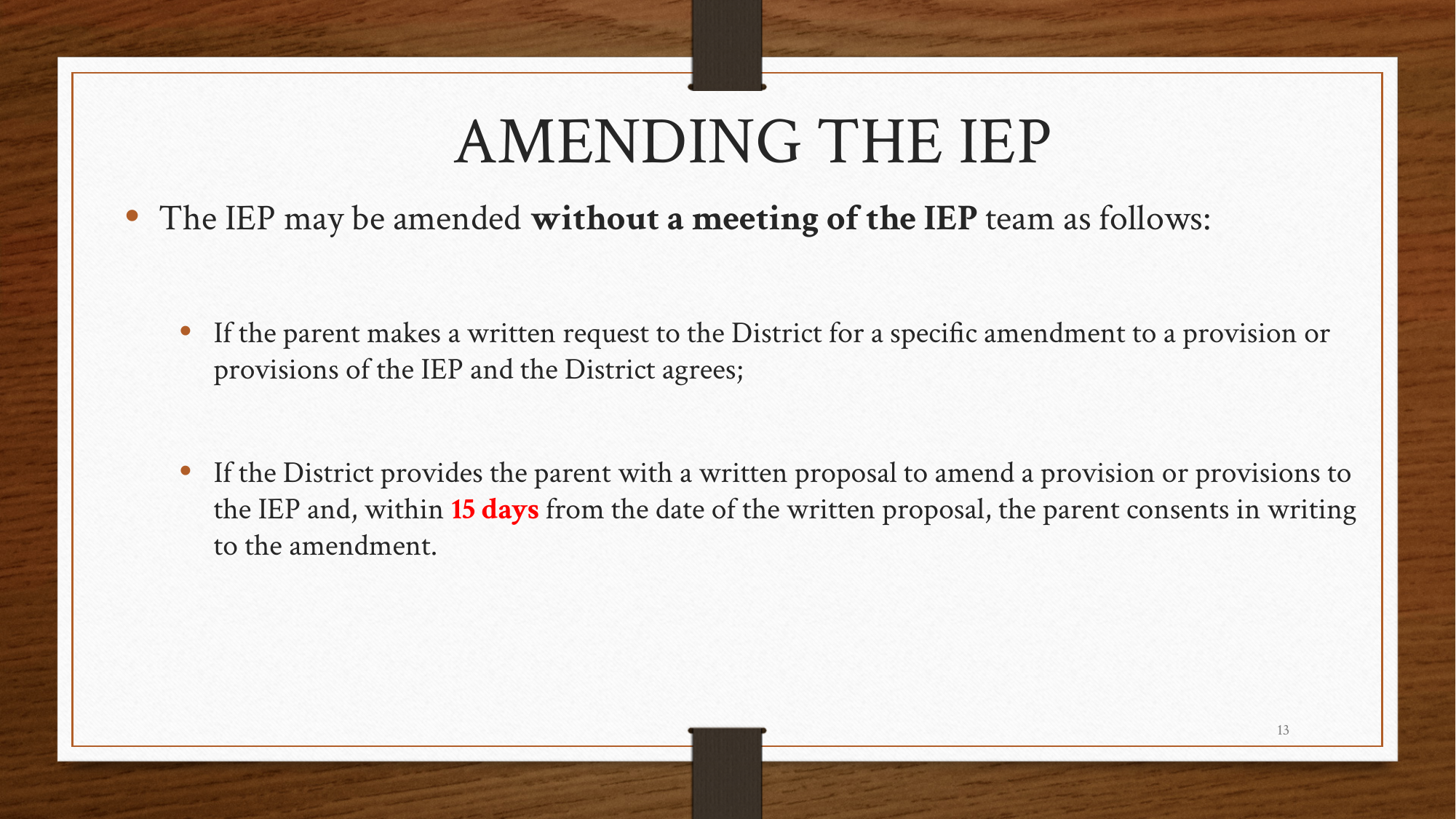

AMENDING THE IEP
The IEP may be amended without a meeting of the IEP team as follows:

If the parent makes a written request to the District for a specific amendment to a provision or provisions of the IEP and the District agrees;

If the District provides the parent with a written proposal to amend a provision or provisions to the IEP and, within 15 days from the date of the written proposal, the parent consents in writing to the amendment.
13